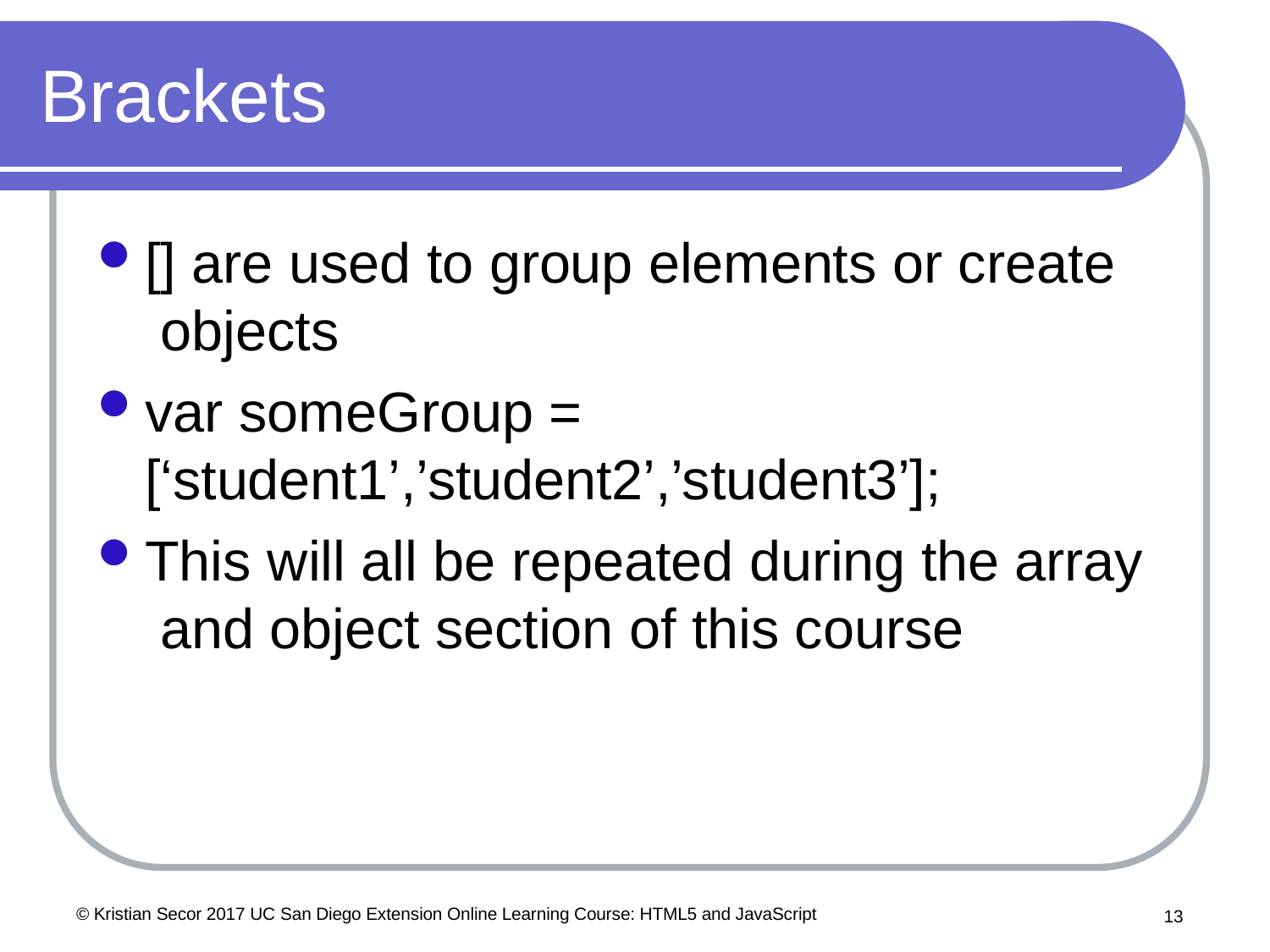

# Brackets
[] are used to group elements or create  objects
var someGroup =  [‘student1’,’student2’,’student3’];
This will all be repeated during the array  and object section of this course
© Kristian Secor 2017 UC San Diego Extension Online Learning Course: HTML5 and JavaScript
13